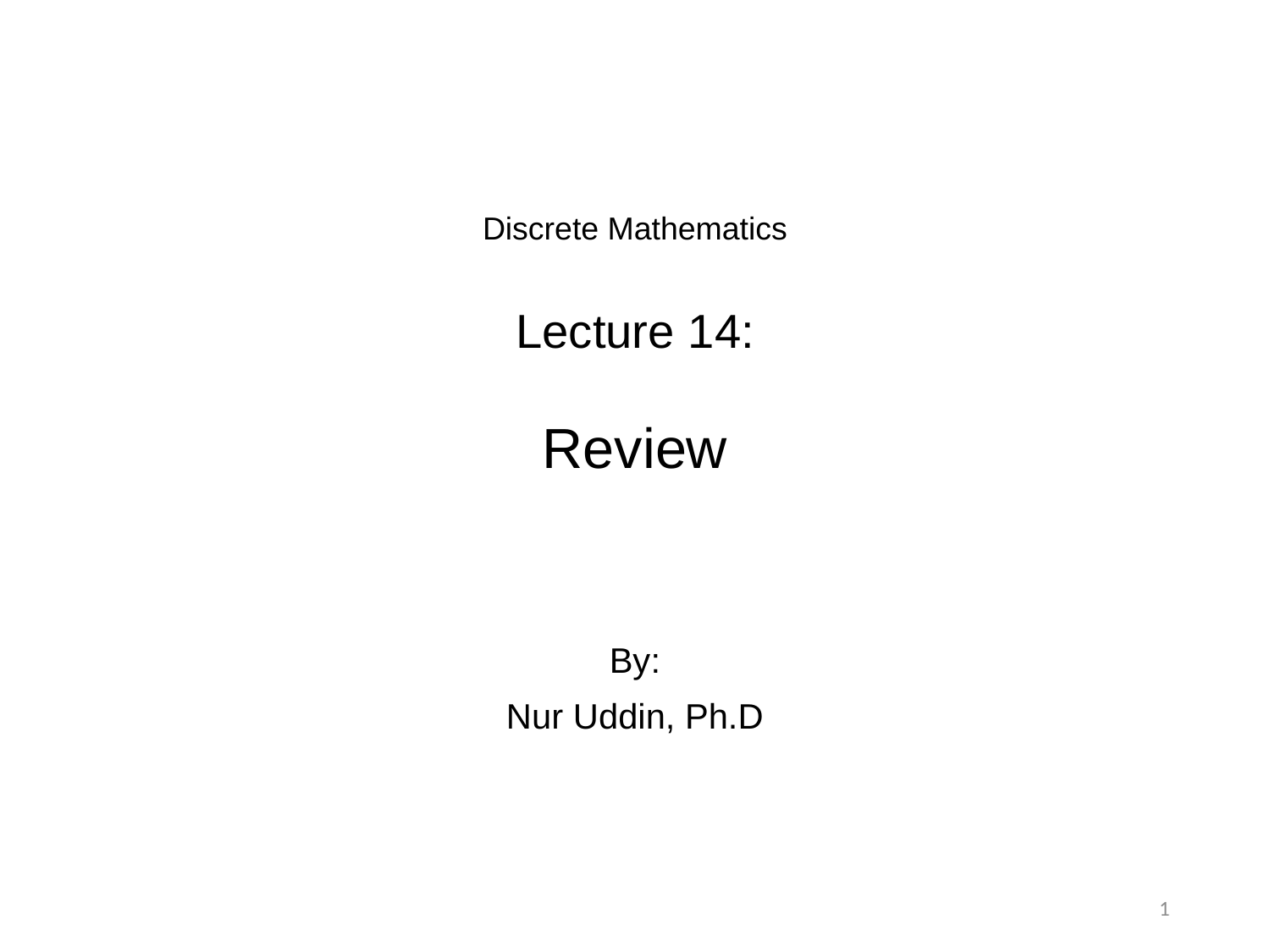

# Discrete Mathematics Lecture 14: Review

By:
Nur Uddin, Ph.D
1